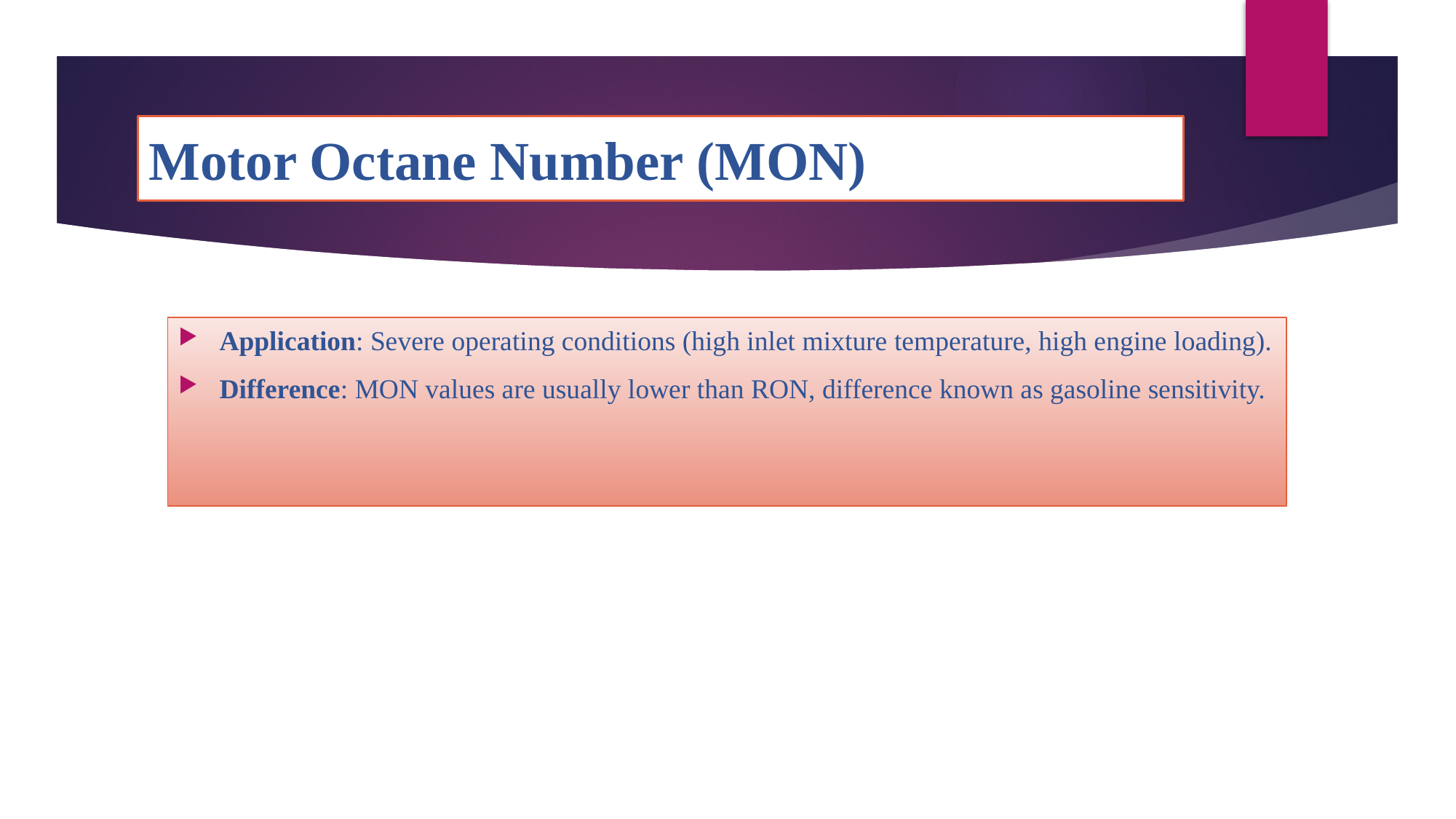

# Motor Octane Number (MON)
Application: Severe operating conditions (high inlet mixture temperature, high engine loading).
Difference: MON values are usually lower than RON, difference known as gasoline sensitivity.